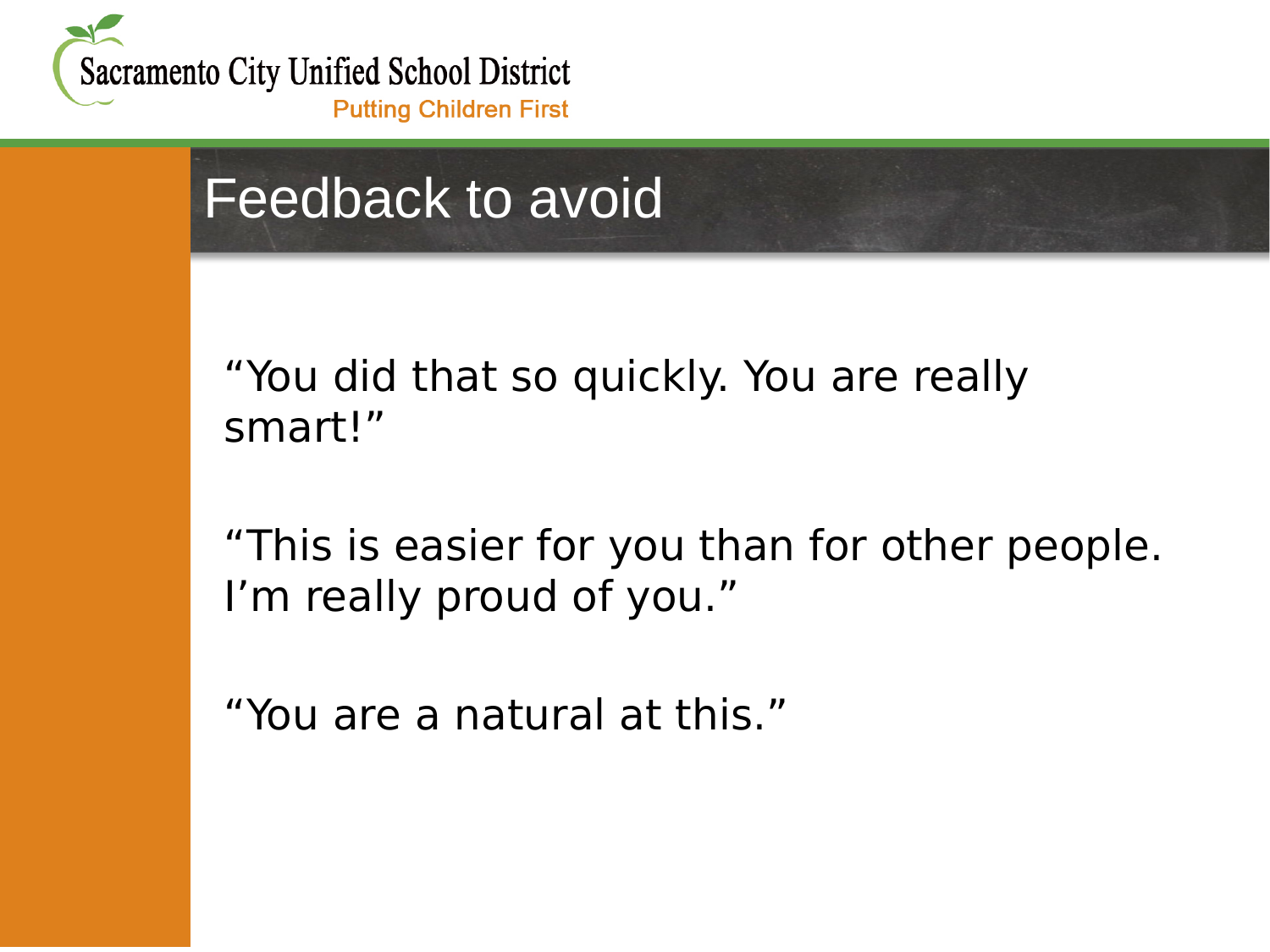

# Feedback to avoid

“You did that so quickly. You are really smart!”

“This is easier for you than for other people.  I’m really proud of you.”

“You are a natural at this.”